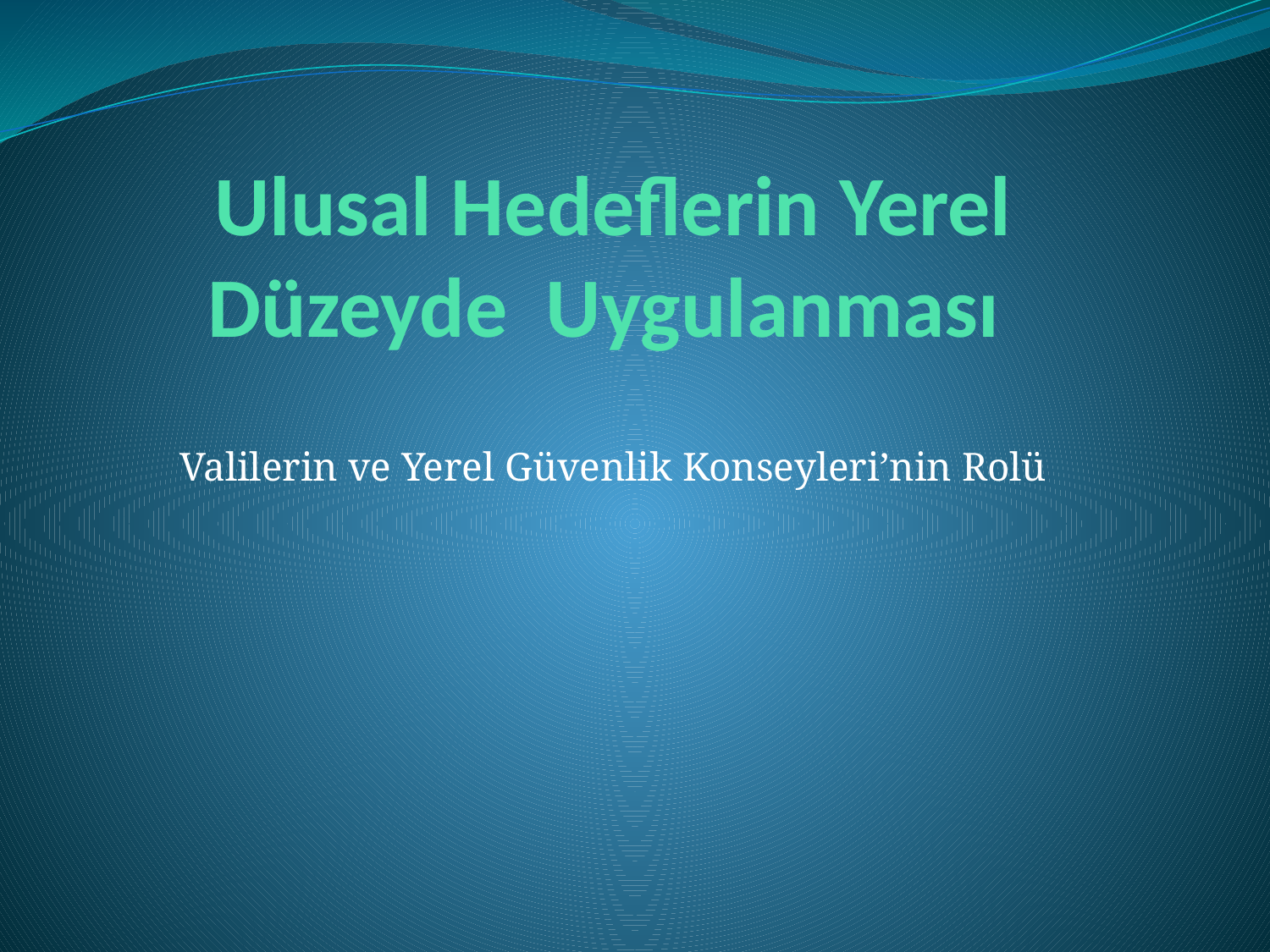

# Ulusal Hedeflerin Yerel Düzeyde  Uygulanması
Valilerin ve Yerel Güvenlik Konseyleri’nin Rolü